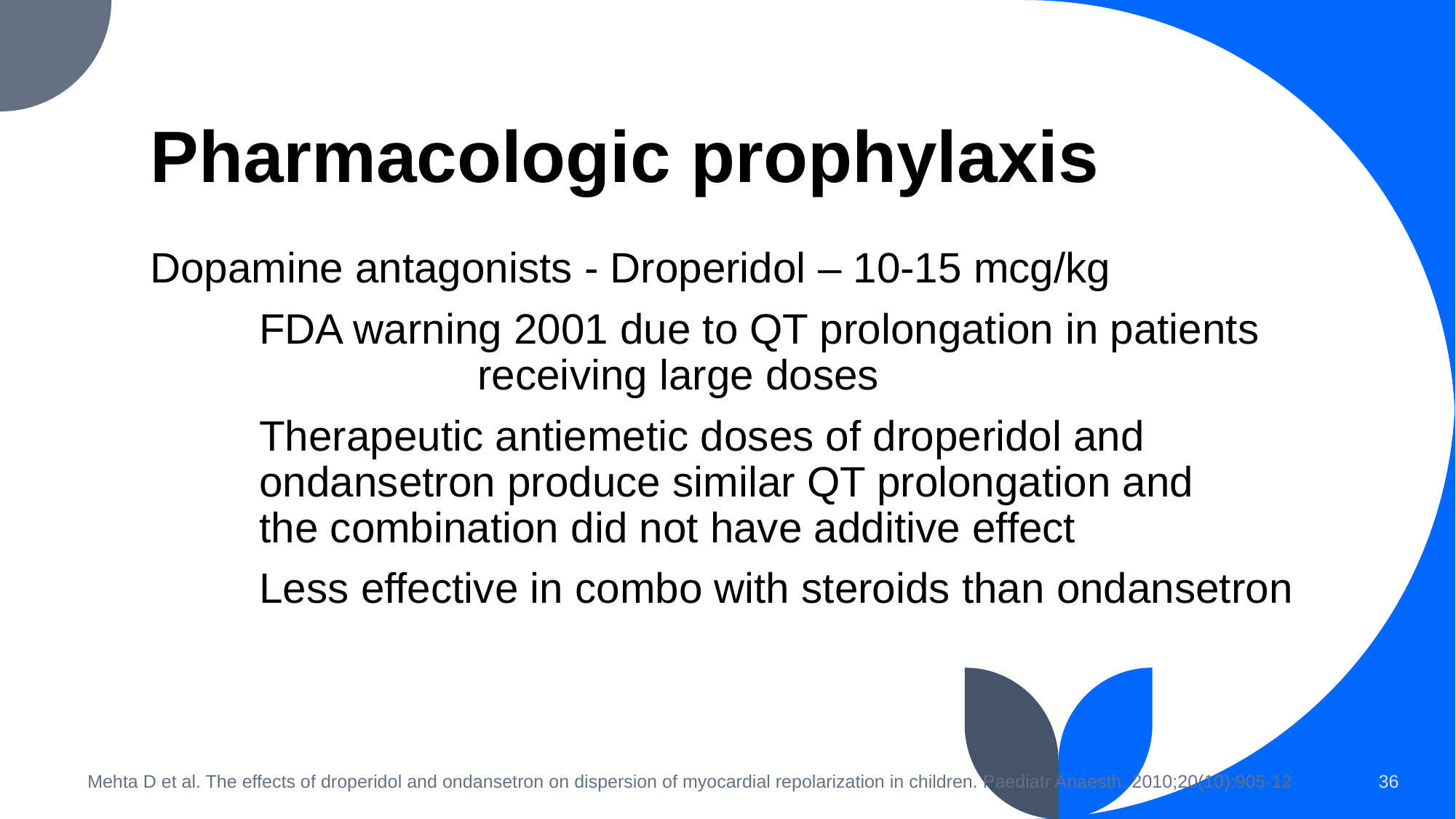

# Pharmacologic prophylaxis
Dopamine antagonists - Droperidol – 10-15 mcg/kg
	FDA warning 2001 due to QT prolongation in patients 			receiving large doses
	Therapeutic antiemetic doses of droperidol and 		ondansetron produce similar QT prolongation and 		the combination did not have additive effect
	Less effective in combo with steroids than ondansetron
Mehta D et al. The effects of droperidol and ondansetron on dispersion of myocardial repolarization in children. Paediatr Anaesth. 2010;20(10):905-12
36